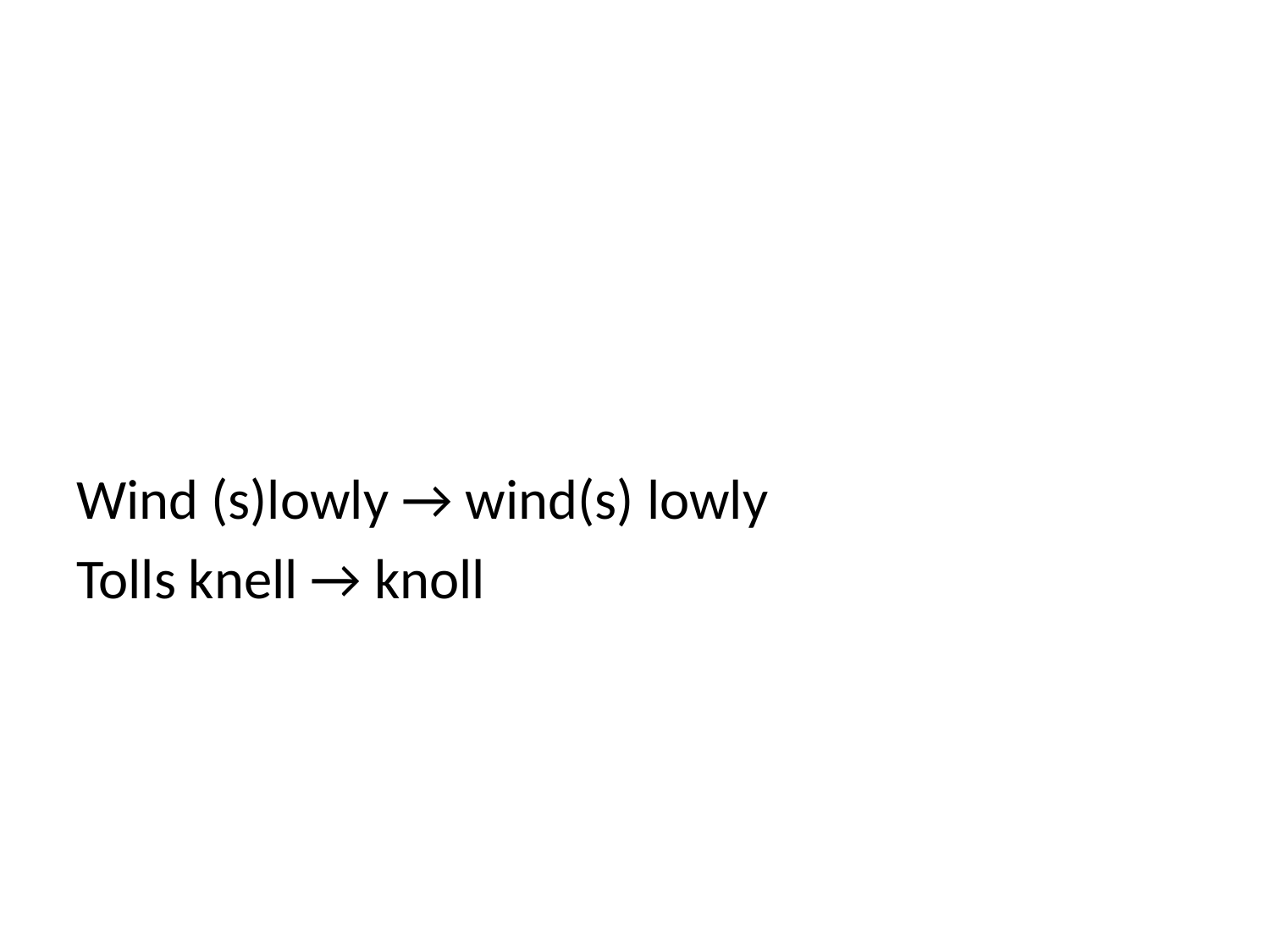

#
Wind (s)lowly → wind(s) lowly
Tolls knell → knoll